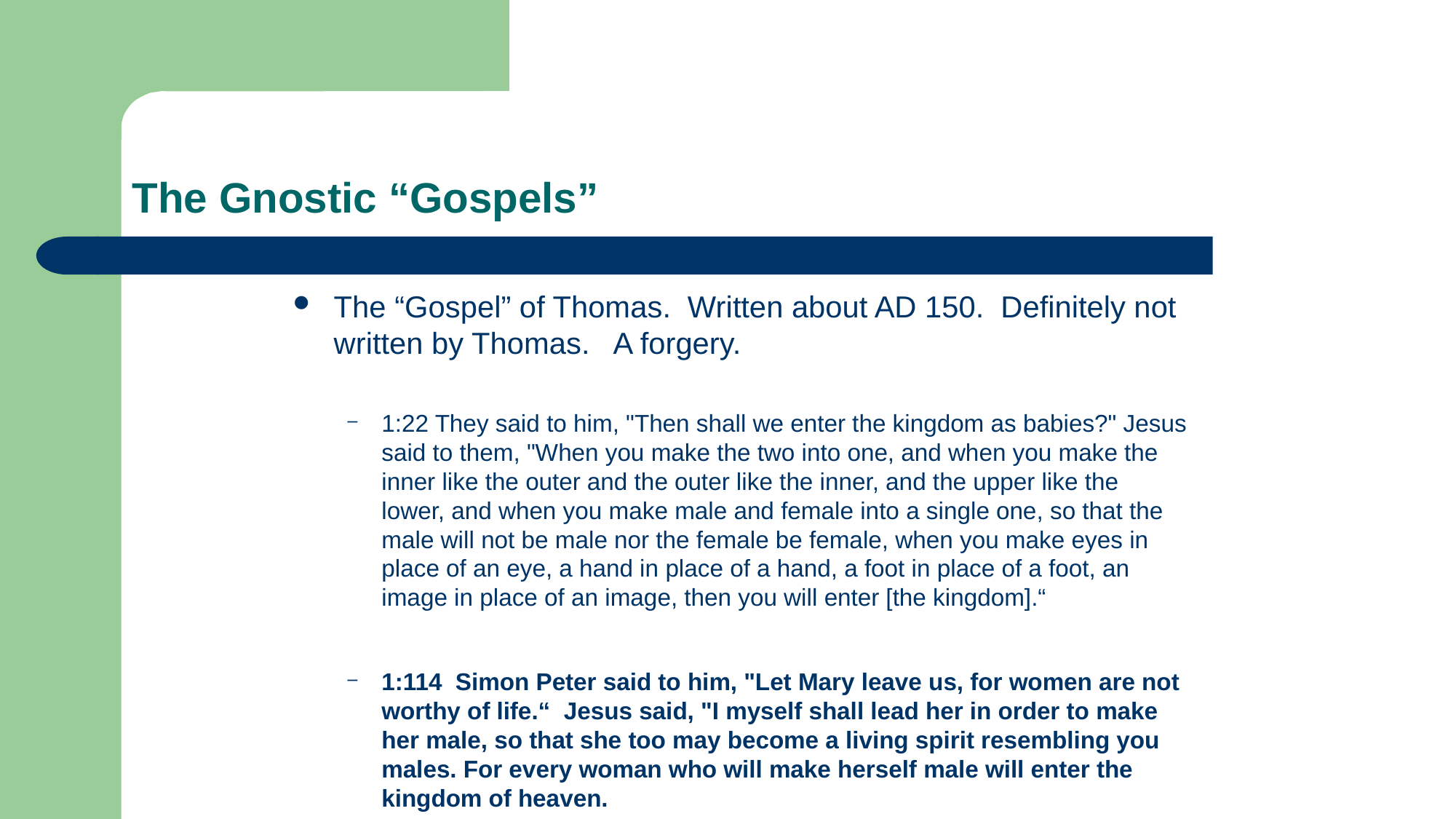

# The Gnostic “Gospels”
The “Gospel” of Thomas.  Written about AD 150.  Definitely not written by Thomas.   A forgery.

1:22 They said to him, "Then shall we enter the kingdom as babies?" Jesus said to them, "When you make the two into one, and when you make the inner like the outer and the outer like the inner, and the upper like the lower, and when you make male and female into a single one, so that the male will not be male nor the female be female, when you make eyes in place of an eye, a hand in place of a hand, a foot in place of a foot, an image in place of an image, then you will enter [the kingdom].“

1:114  Simon Peter said to him, "Let Mary leave us, for women are not worthy of life.“  Jesus said, "I myself shall lead her in order to make her male, so that she too may become a living spirit resembling you males. For every woman who will make herself male will enter the kingdom of heaven.